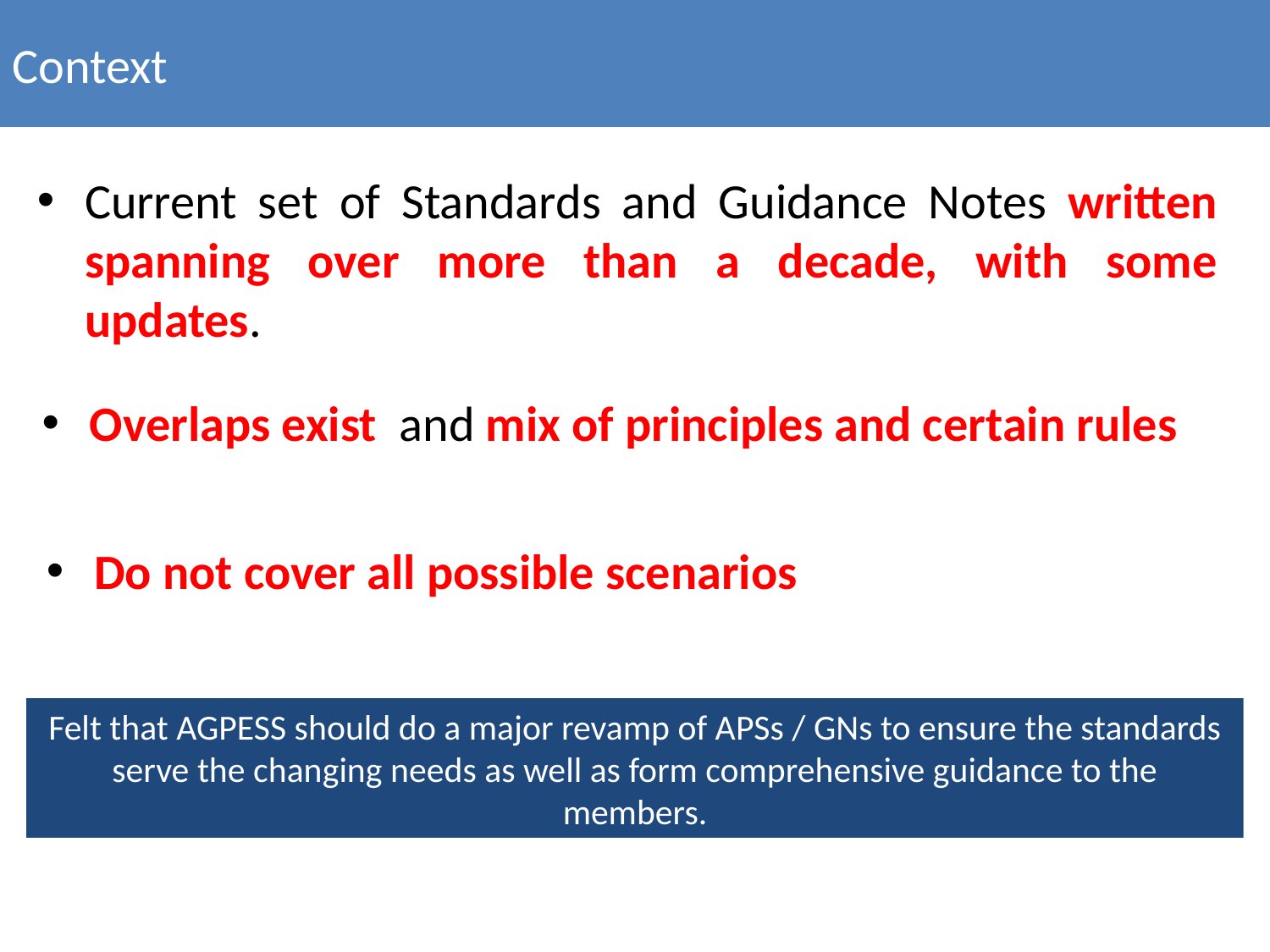

Context
Current set of Standards and Guidance Notes written spanning over more than a decade, with some updates.
Overlaps exist  and mix of principles and certain rules
Do not cover all possible scenarios
Felt that AGPESS should do a major revamp of APSs / GNs to ensure the standards serve the changing needs as well as form comprehensive guidance to the members.